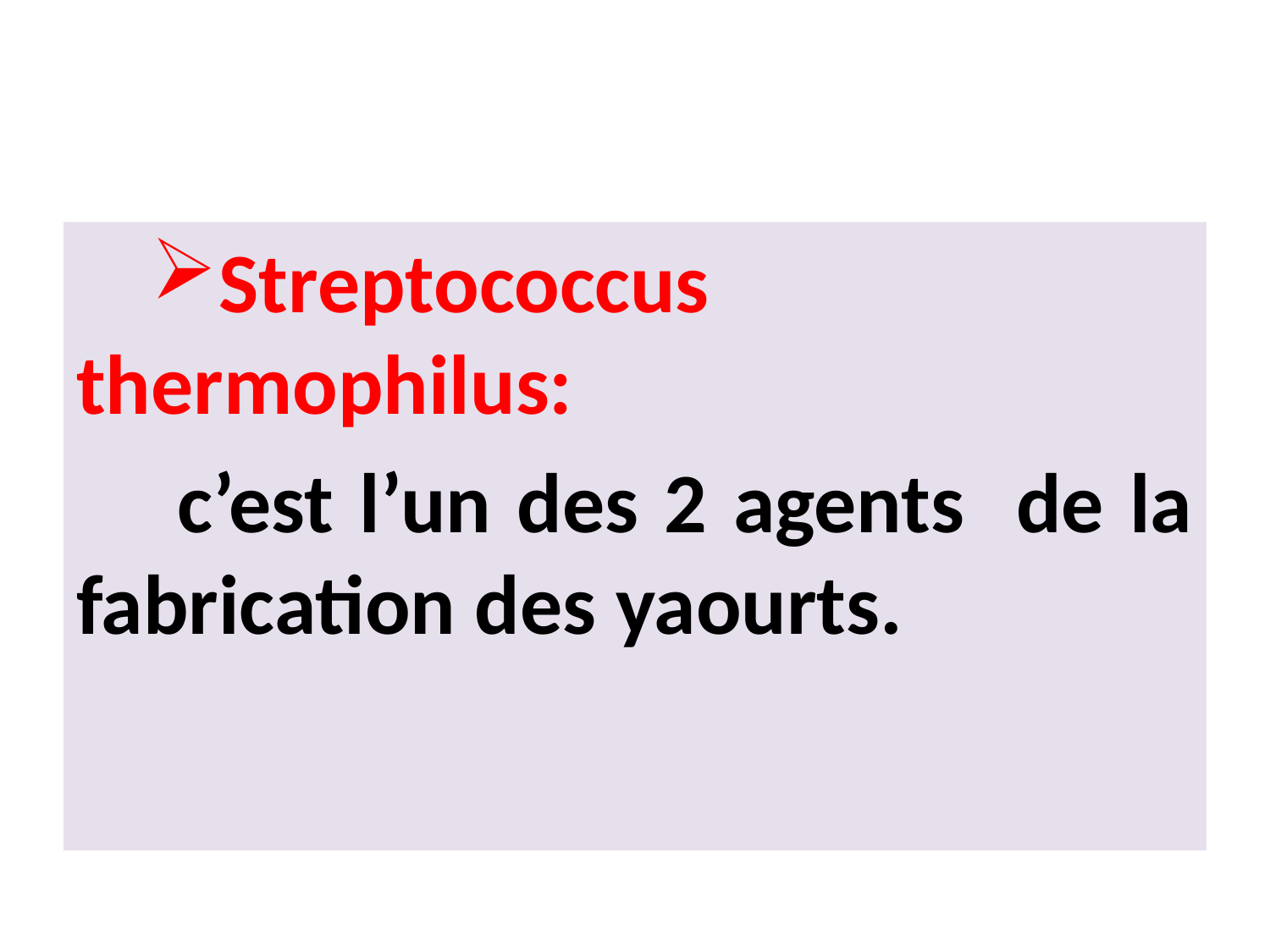

#
Streptococcus thermophilus:
 c’est l’un des 2 agents  de la fabrication des yaourts.